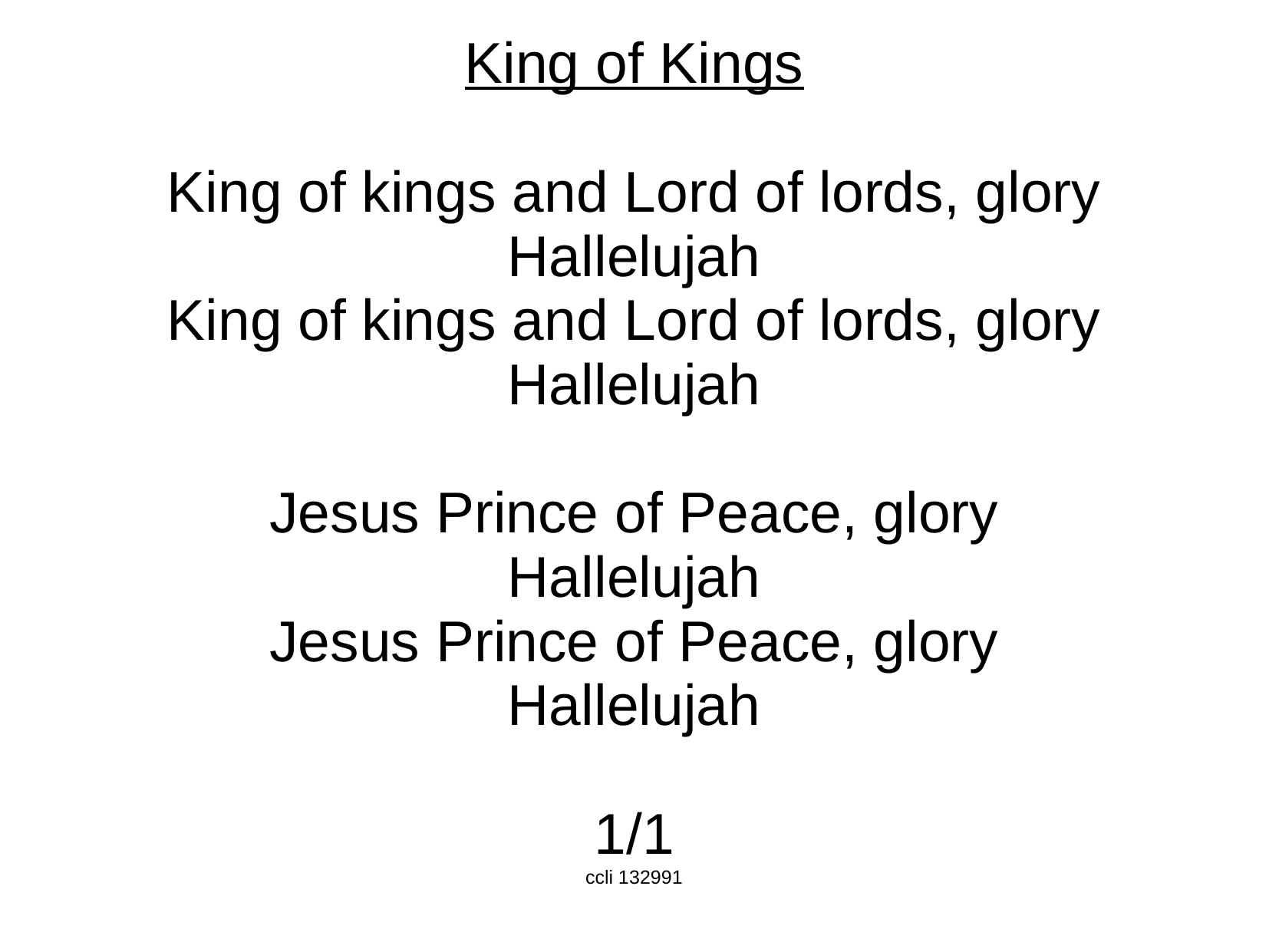

King of Kings

King of kings and Lord of lords, glory
Hallelujah
King of kings and Lord of lords, glory
Hallelujah

Jesus Prince of Peace, glory
Hallelujah
Jesus Prince of Peace, glory
Hallelujah

1/1
ccli 132991